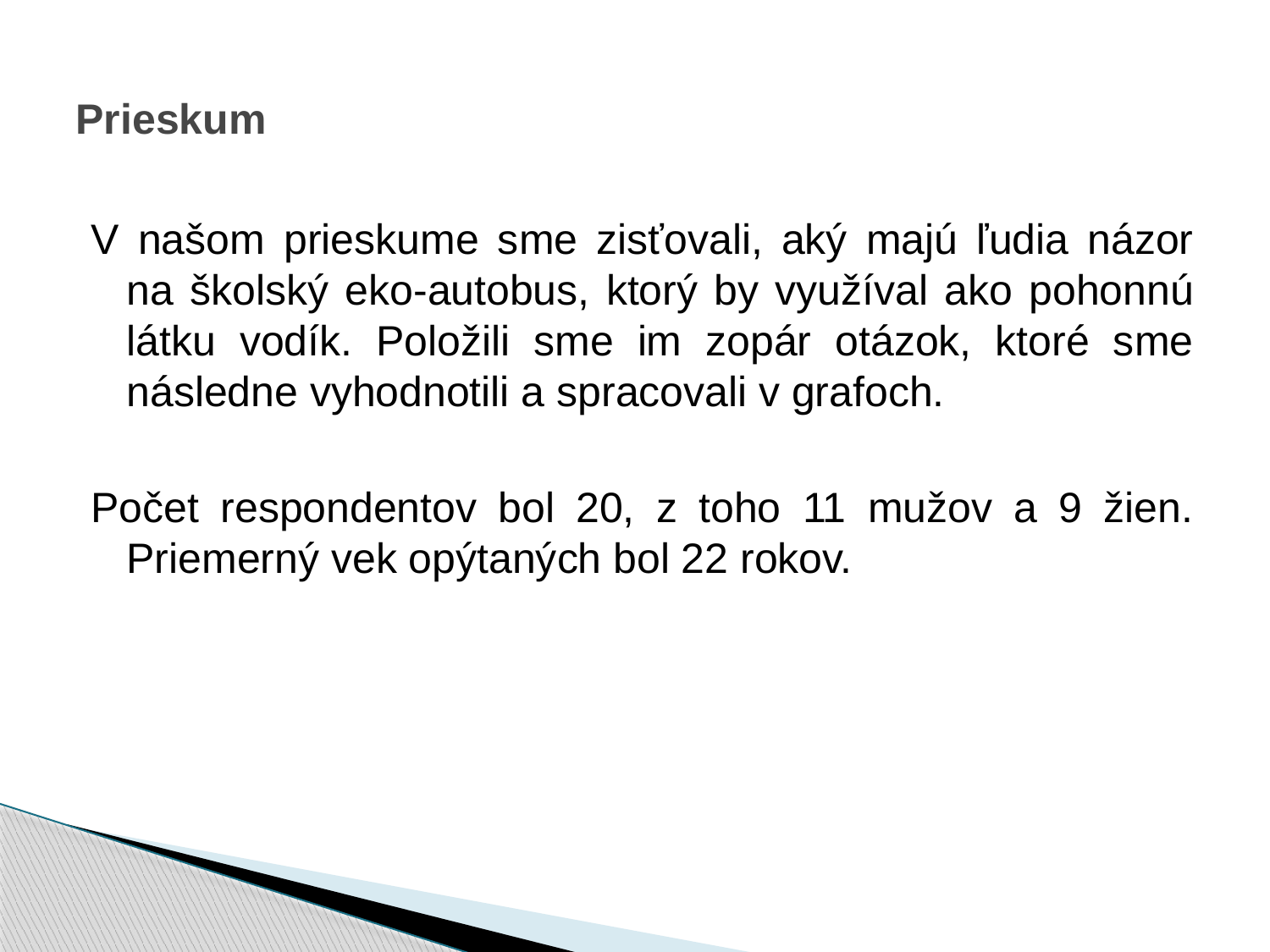

# Prieskum
V našom prieskume sme zisťovali, aký majú ľudia názor na školský eko-autobus, ktorý by využíval ako pohonnú látku vodík. Položili sme im zopár otázok, ktoré sme následne vyhodnotili a spracovali v grafoch.

Počet respondentov bol 20, z toho 11 mužov a 9 žien. Priemerný vek opýtaných bol 22 rokov.